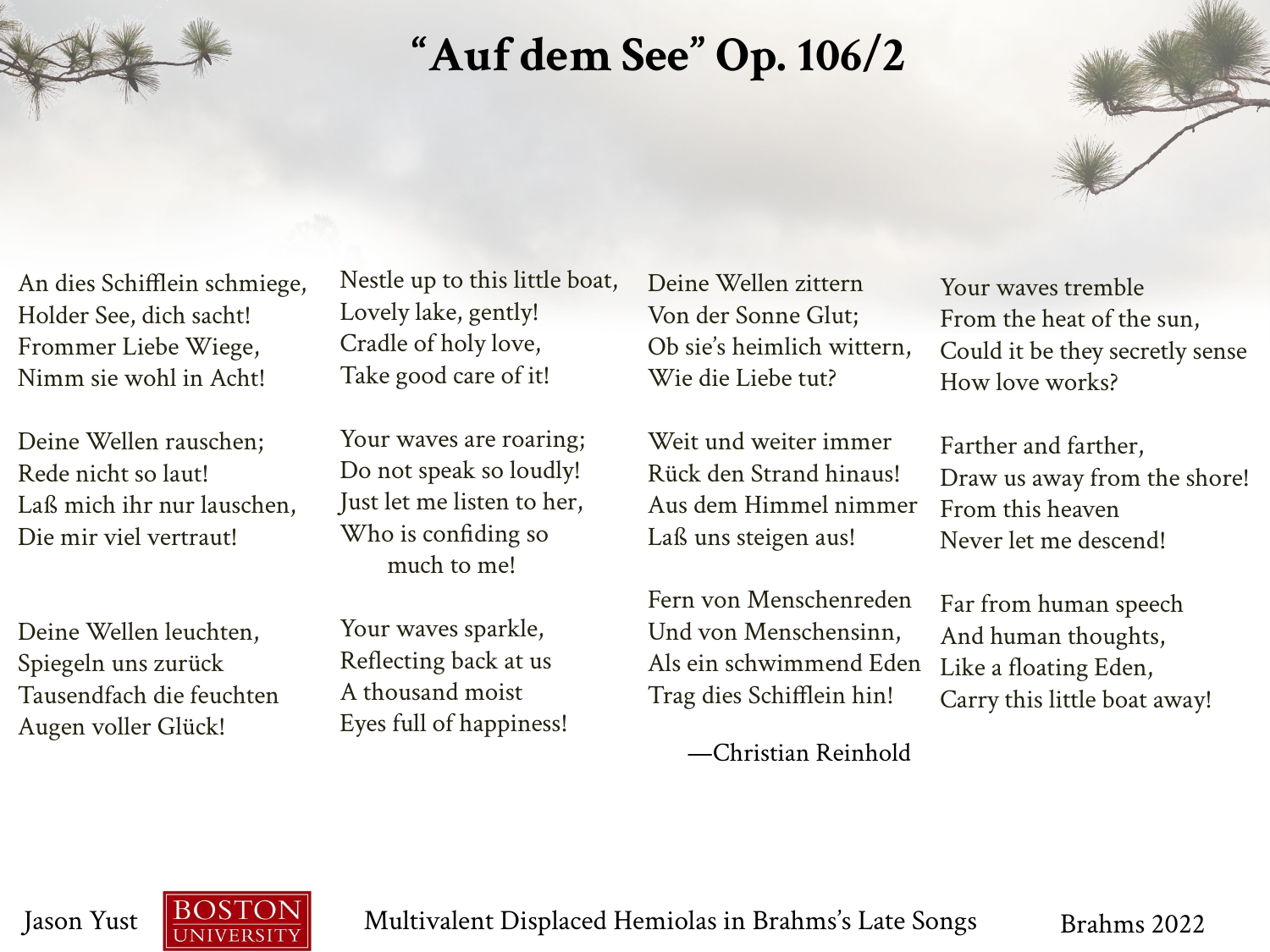

“Auf dem See” Op. 106/2
An dies Schifflein schmiege,
Holder See, dich sacht!
Frommer Liebe Wiege,
Nimm sie wohl in Acht!

Deine Wellen rauschen;
Rede nicht so laut!
Laß mich ihr nur lauschen,
Die mir viel vertraut!

Deine Wellen leuchten,
Spiegeln uns zurück
Tausendfach die feuchten
Augen voller Glück!

Nestle up to this little boat,
Lovely lake, gently!
Cradle of holy love,
Take good care of it!

Your waves are roaring;
Do not speak so loudly!
Just let me listen to her,
Who is confiding so
        much to me!

Your waves sparkle,
Reflecting back at us
A thousand moist
Eyes full of happiness!

Deine Wellen zittern
Von der Sonne Glut;
Ob sie’s heimlich wittern,
Wie die Liebe tut?

Weit und weiter immer
Rück den Strand hinaus!
Aus dem Himmel nimmer
Laß uns steigen aus!

Fern von Menschenreden
Und von Menschensinn,
Als ein schwimmend Eden
Trag dies Schifflein hin!
Your waves tremble
From the heat of the sun,
Could it be they secretly sense
How love works?

Farther and farther,
Draw us away from the shore!
From this heaven
Never let me descend!

Far from human speech
And human thoughts,
Like a floating Eden,
Carry this little boat away!
—Christian Reinhold